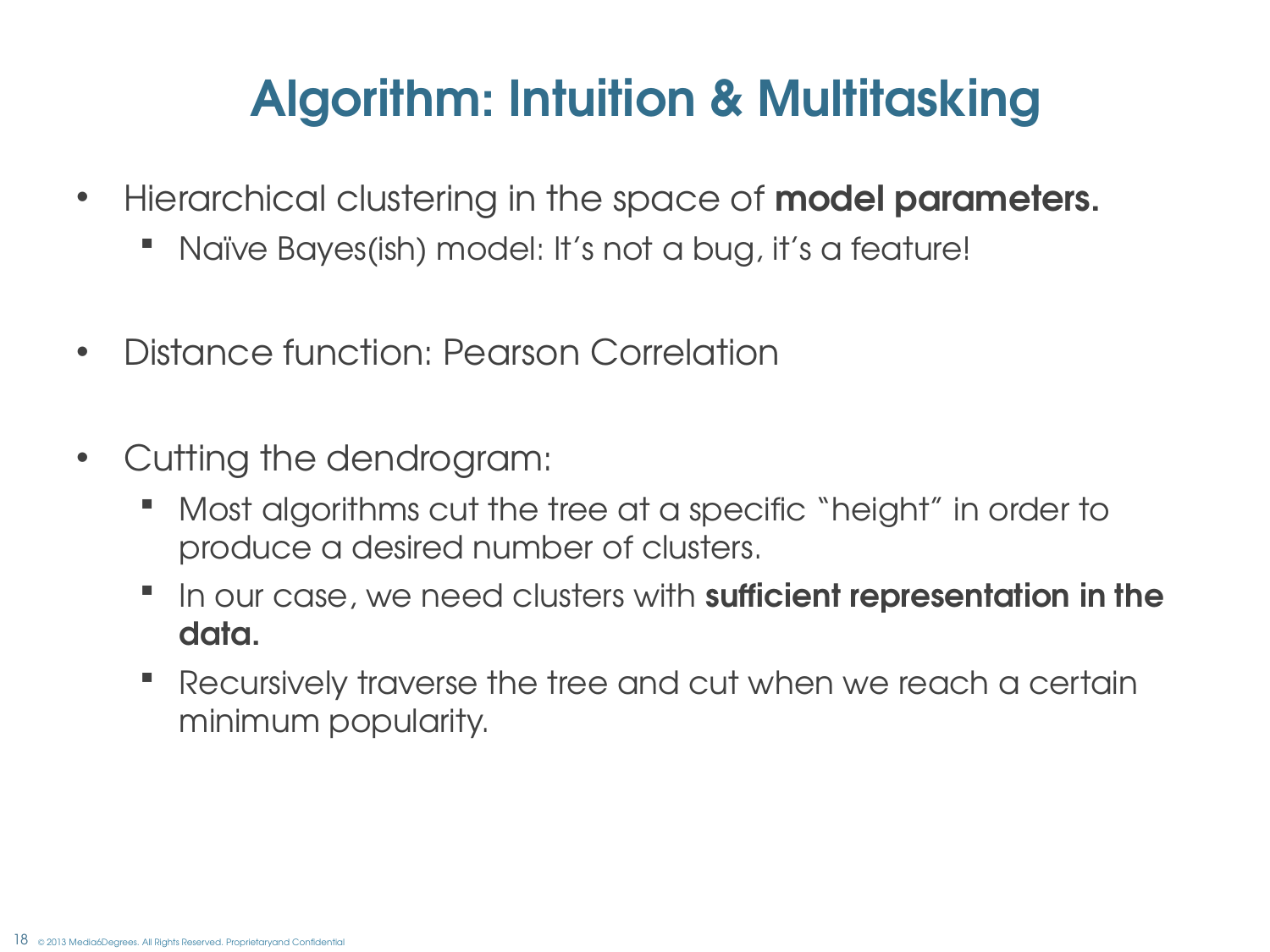

# Algorithm: Intuition & Multitasking
Hierarchical clustering in the space of model parameters.
Naïve Bayes(ish) model: It’s not a bug, it’s a feature!

Distance function: Pearson Correlation

Cutting the dendrogram:
Most algorithms cut the tree at a specific “height” in order to produce a desired number of clusters.
In our case, we need clusters with sufficient representation in the data.
Recursively traverse the tree and cut when we reach a certain minimum popularity.
18